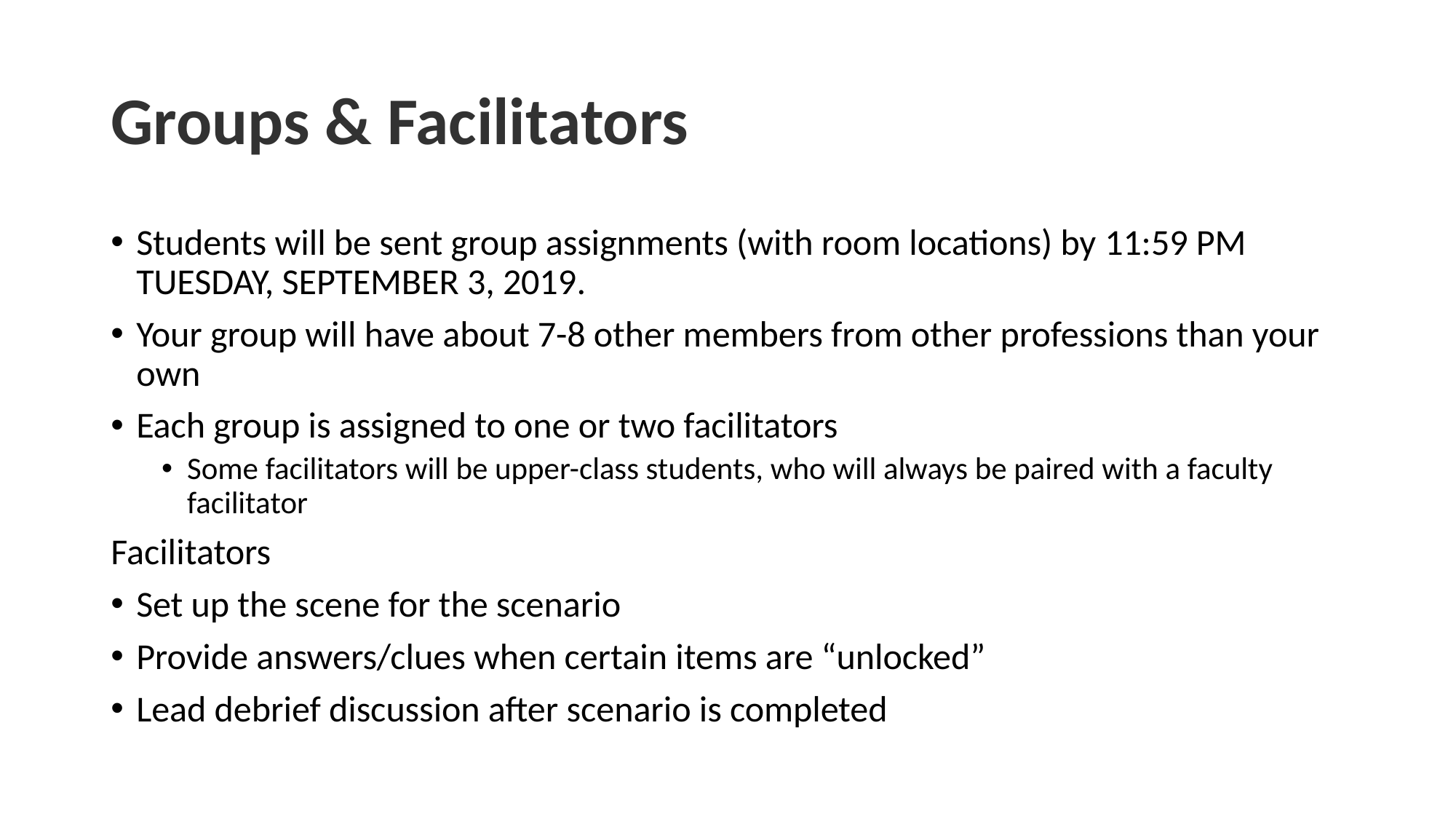

# Groups & Facilitators
Students will be sent group assignments (with room locations) by 11:59 PM TUESDAY, SEPTEMBER 3, 2019.
Your group will have about 7-8 other members from other professions than your own
Each group is assigned to one or two facilitators
Some facilitators will be upper-class students, who will always be paired with a faculty facilitator
Facilitators
Set up the scene for the scenario
Provide answers/clues when certain items are “unlocked”
Lead debrief discussion after scenario is completed